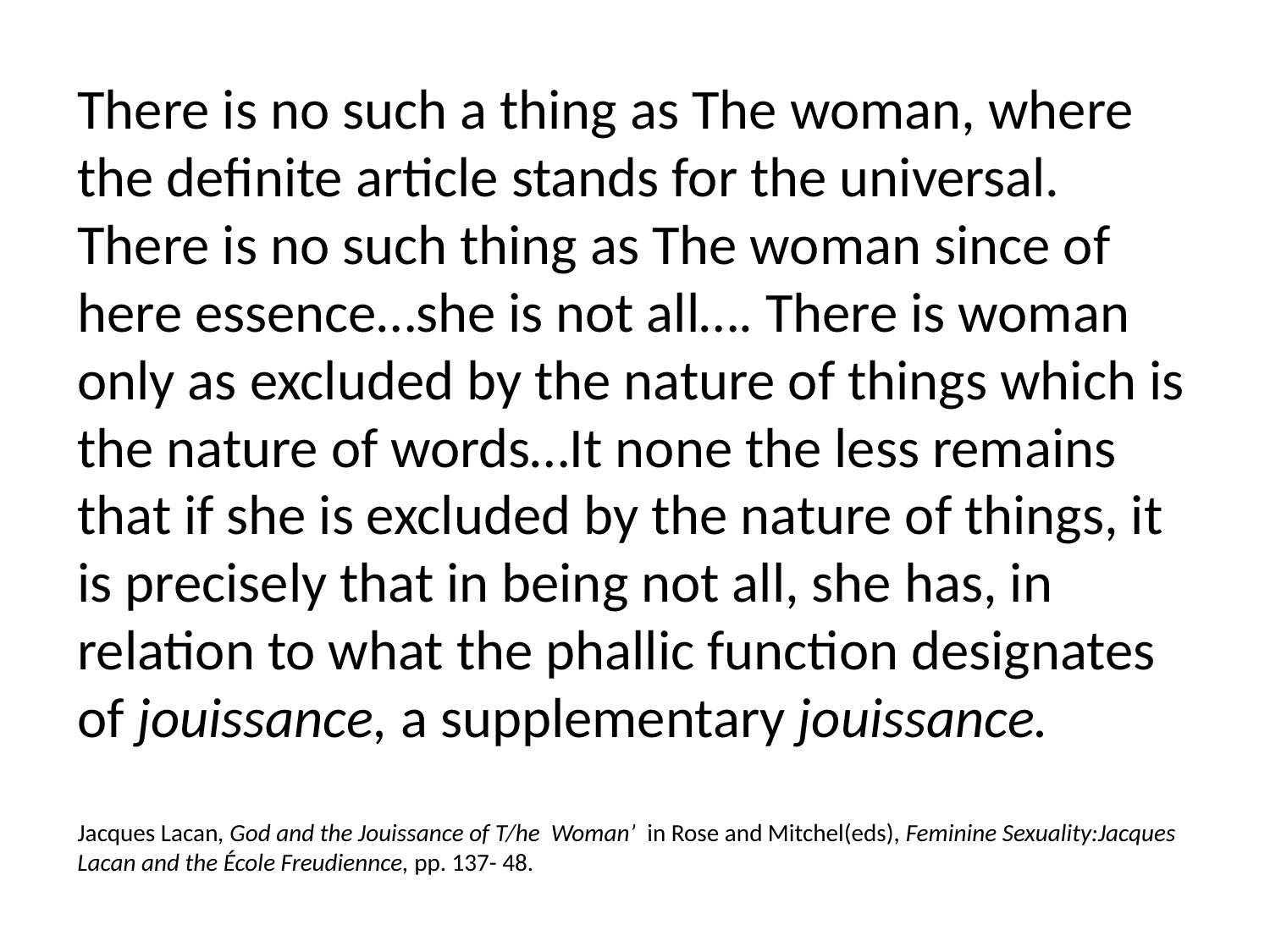

There is no such a thing as The woman, where the definite article stands for the universal.
There is no such thing as The woman since of here essence…she is not all…. There is woman only as excluded by the nature of things which is the nature of words…It none the less remains that if she is excluded by the nature of things, it is precisely that in being not all, she has, in relation to what the phallic function designates of jouissance, a supplementary jouissance.

Jacques Lacan, God and the Jouissance of T/he  Woman’  in Rose and Mitchel(eds), Feminine Sexuality:Jacques Lacan and the École Freudiennce, pp. 137- 48.